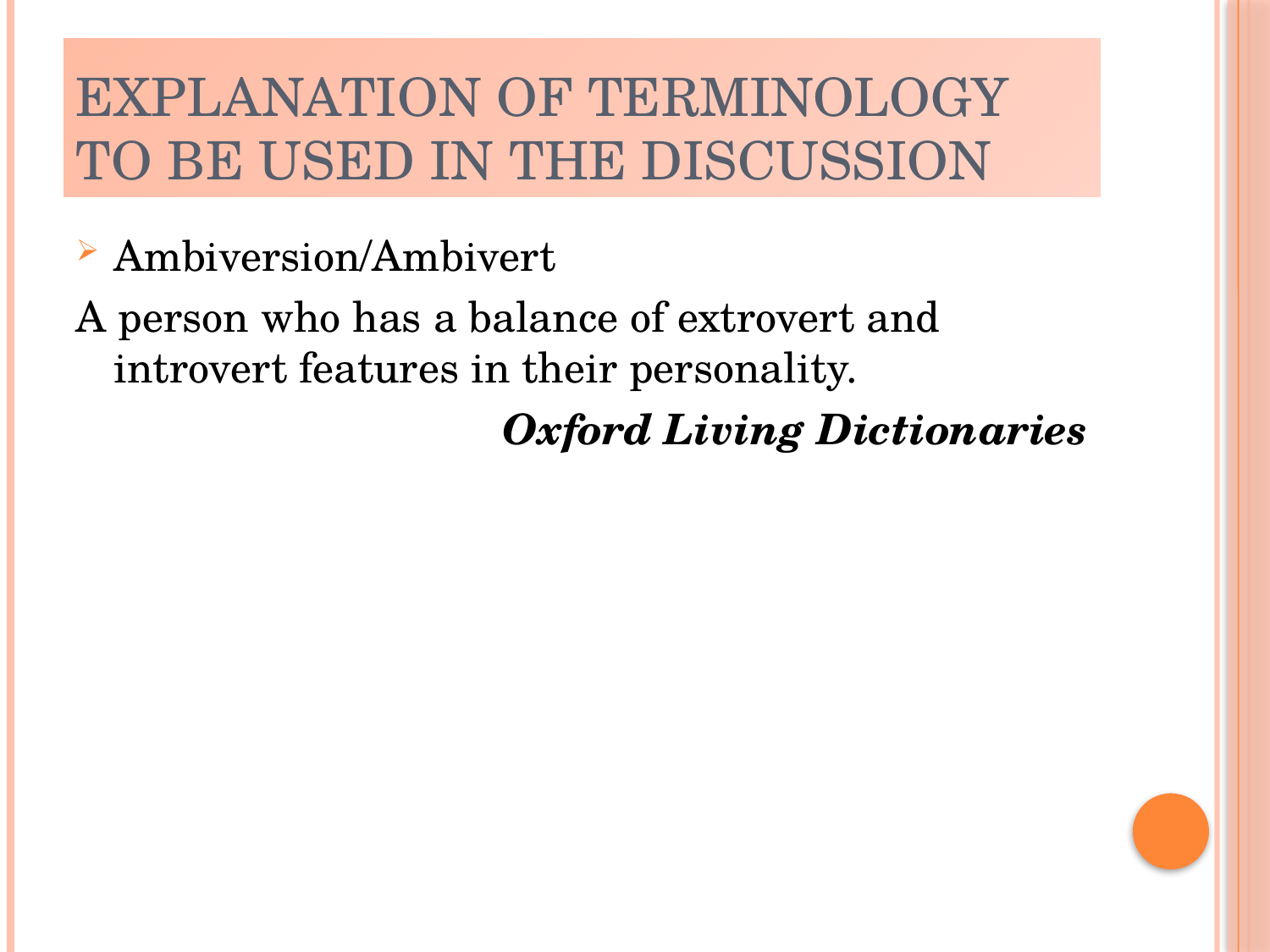

# Explanation of terminology to be used in the discussion
Ambiversion/Ambivert
A person who has a balance of extrovert and introvert features in their personality.
Oxford Living Dictionaries